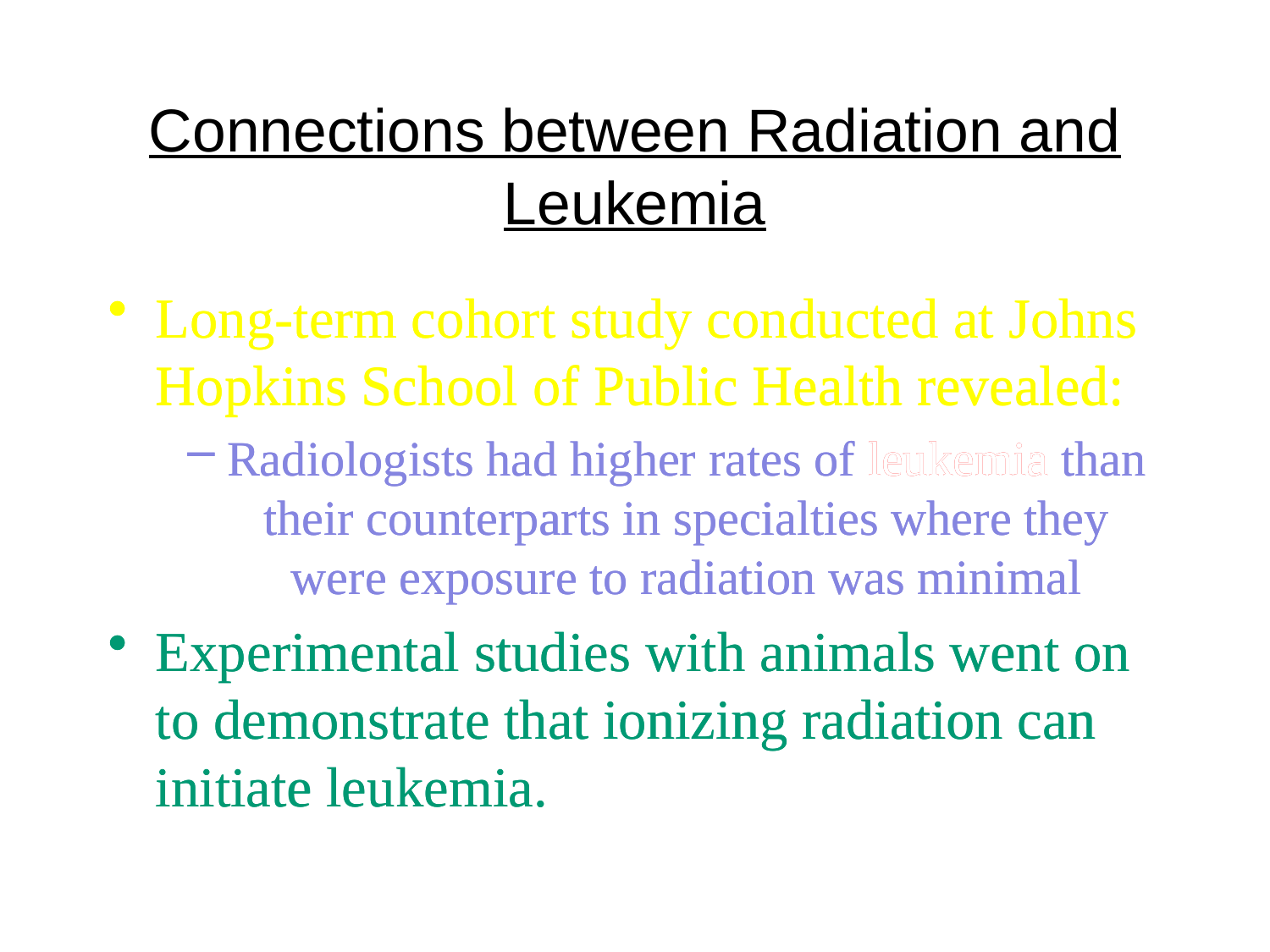

# Connections between Radiation and Leukemia
Long-term cohort study conducted at Johns Hopkins School of Public Health revealed:
Radiologists had higher rates of leukemia than their counterparts in specialties where they were exposure to radiation was minimal
Experimental studies with animals went on to demonstrate that ionizing radiation can initiate leukemia.

Long-term cohort study conducted at Johns Hopkins School of Public Health revealed:
Radiologists had higher rates of leukemia than their counterparts in specialties where they were exposure to radiation was minimal
Experimental studies with animals went on to demonstrate that ionizing radiation can initiate leukemia.